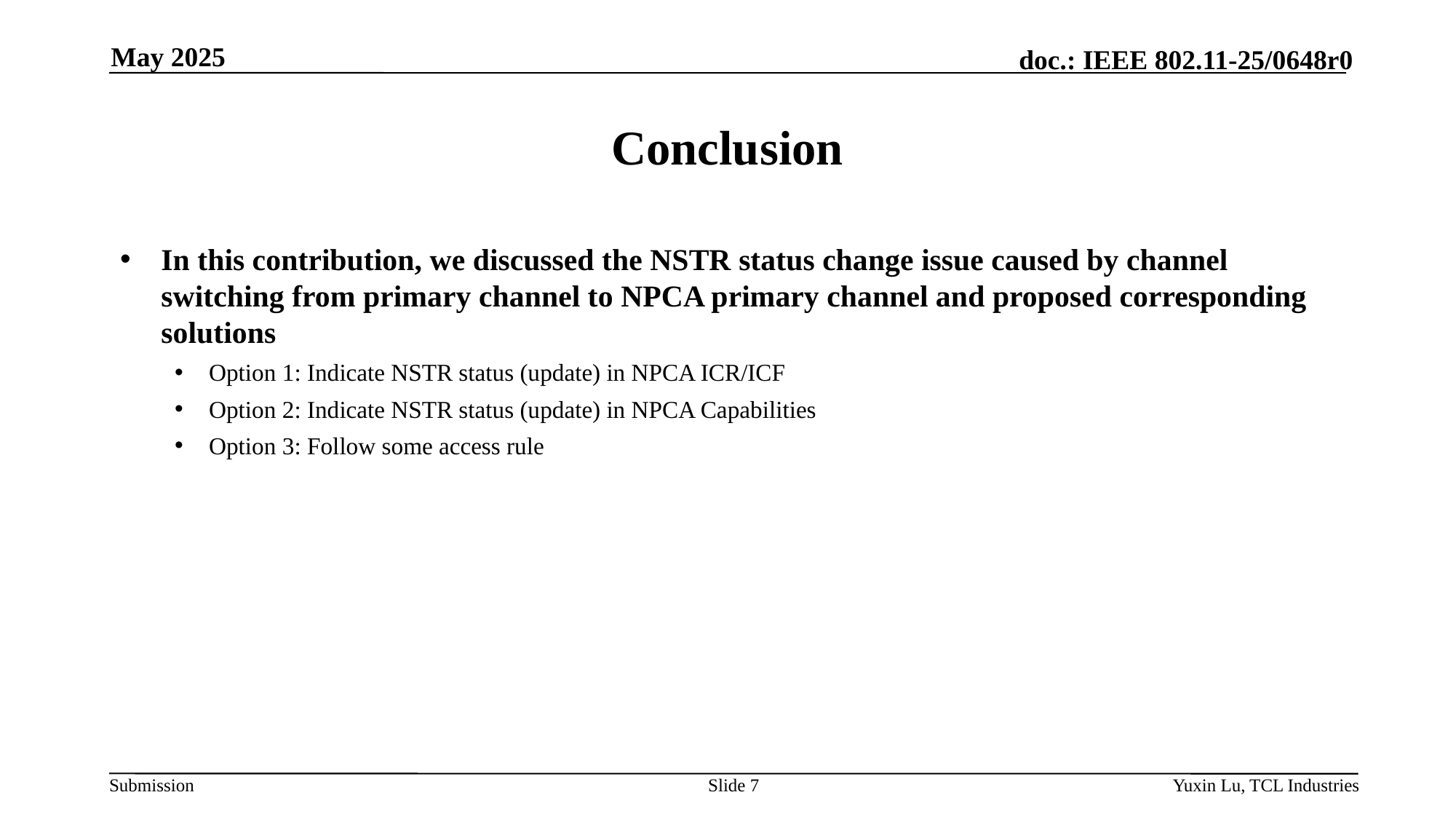

May 2025
# Conclusion
In this contribution, we discussed the NSTR status change issue caused by channel switching from primary channel to NPCA primary channel and proposed corresponding solutions
Option 1: Indicate NSTR status (update) in NPCA ICR/ICF
Option 2: Indicate NSTR status (update) in NPCA Capabilities
Option 3: Follow some access rule
Slide 7
Yuxin Lu, TCL Industries